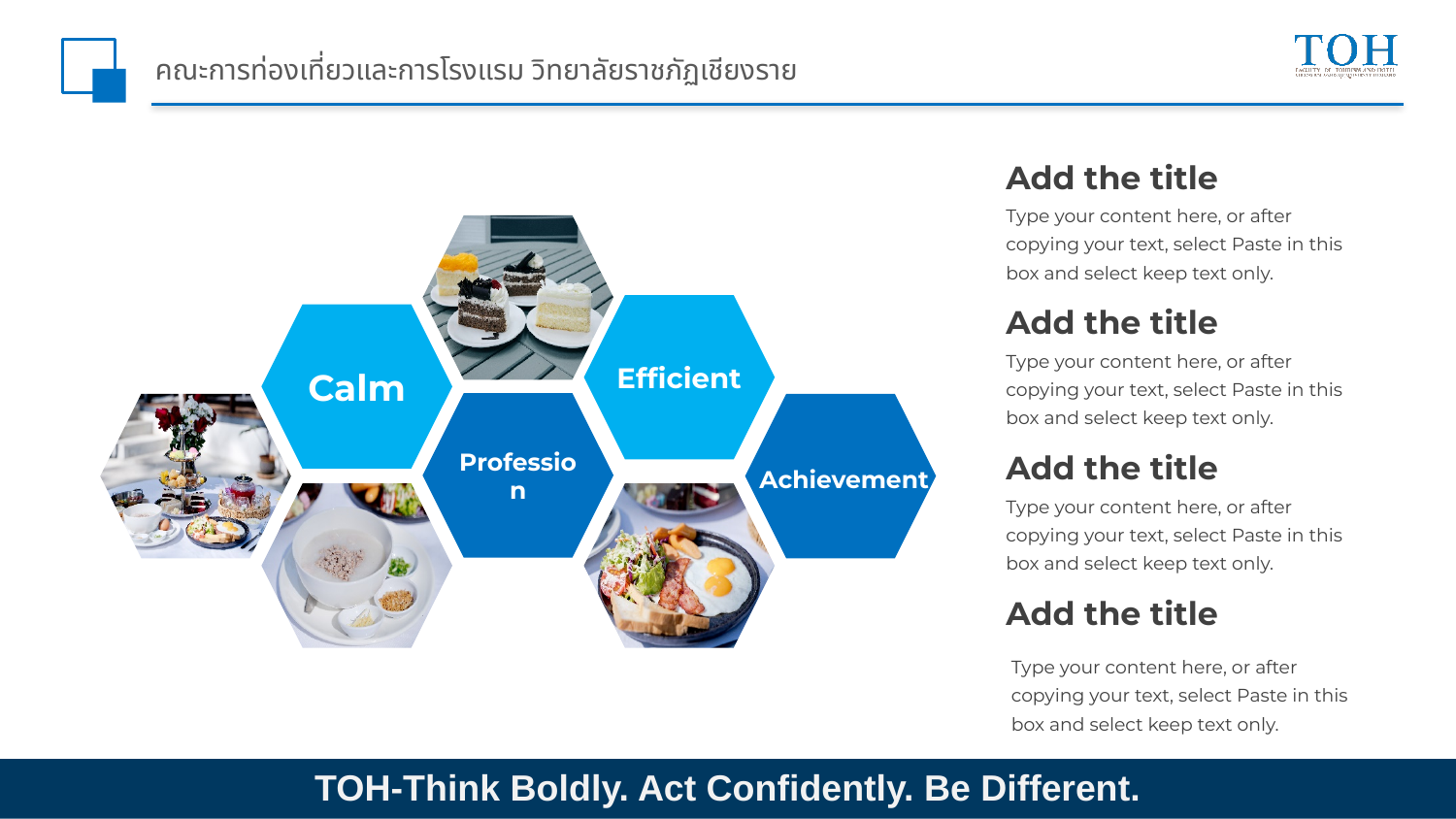

# คณะการท่องเที่ยวและการโรงแรม วิทยาลัยราชภัฏเชียงราย
Add the title
Type your content here, or after copying your text, select Paste in this box and select keep text only.

Efficient
Add the title
Calm
Type your content here, or after copying your text, select Paste in this box and select keep text only.
Profession

Add the title
Achievement
Type your content here, or after copying your text, select Paste in this box and select keep text only.

Add the title
Type your content here, or after copying your text, select Paste in this box and select keep text only.